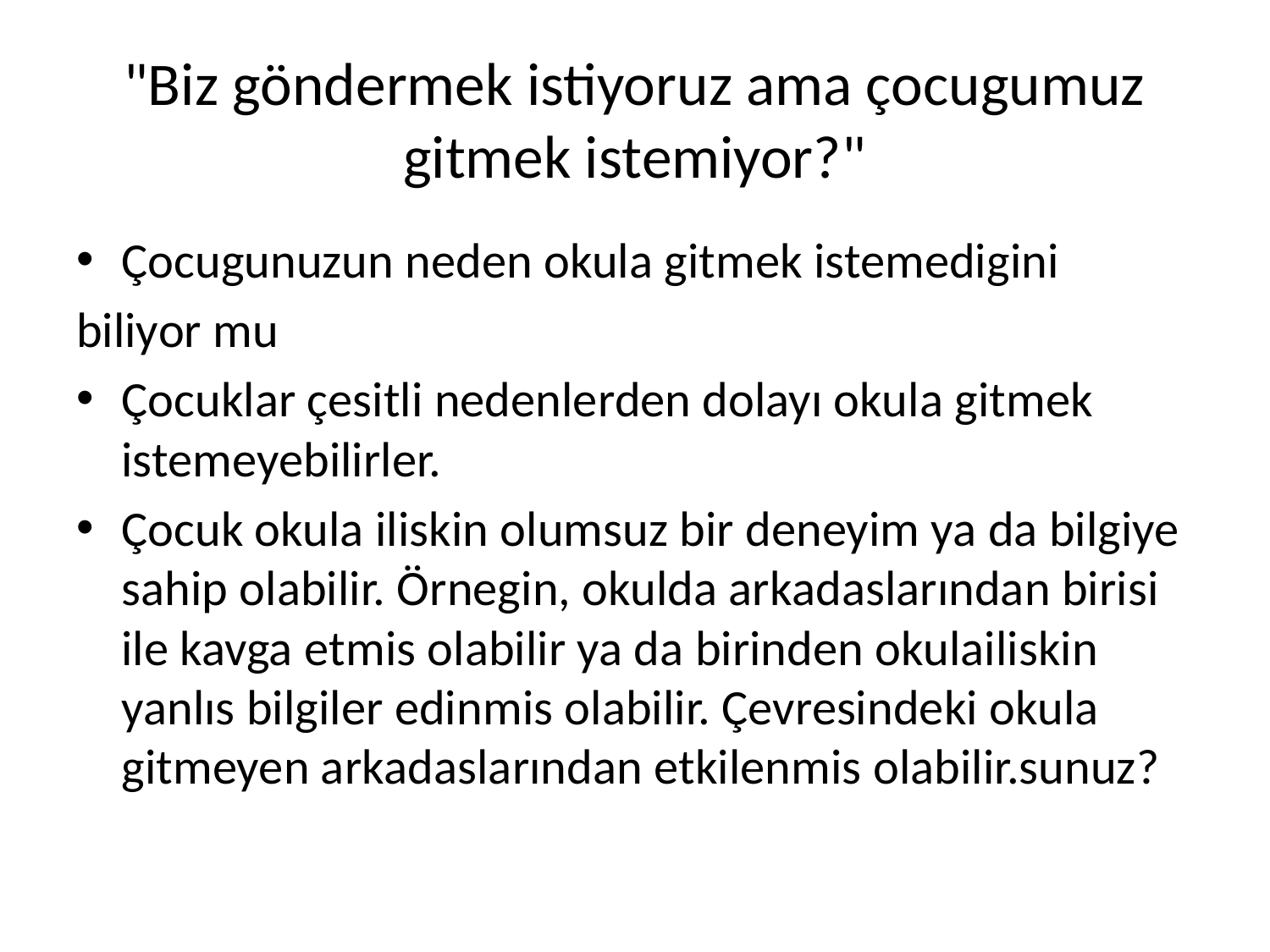

# "Biz göndermek istiyoruz ama çocugumuz gitmek istemiyor?"
Çocugunuzun neden okula gitmek istemedigini
biliyor mu
Çocuklar çesitli nedenlerden dolayı okula gitmek  istemeyebilirler.
Çocuk okula iliskin olumsuz bir deneyim ya da bilgiye sahip olabilir. Örnegin, okulda arkadaslarından birisi ile kavga etmis olabilir ya da birinden okulailiskin yanlıs bilgiler edinmis olabilir. Çevresindeki okula gitmeyen arkadaslarından etkilenmis olabilir.sunuz?